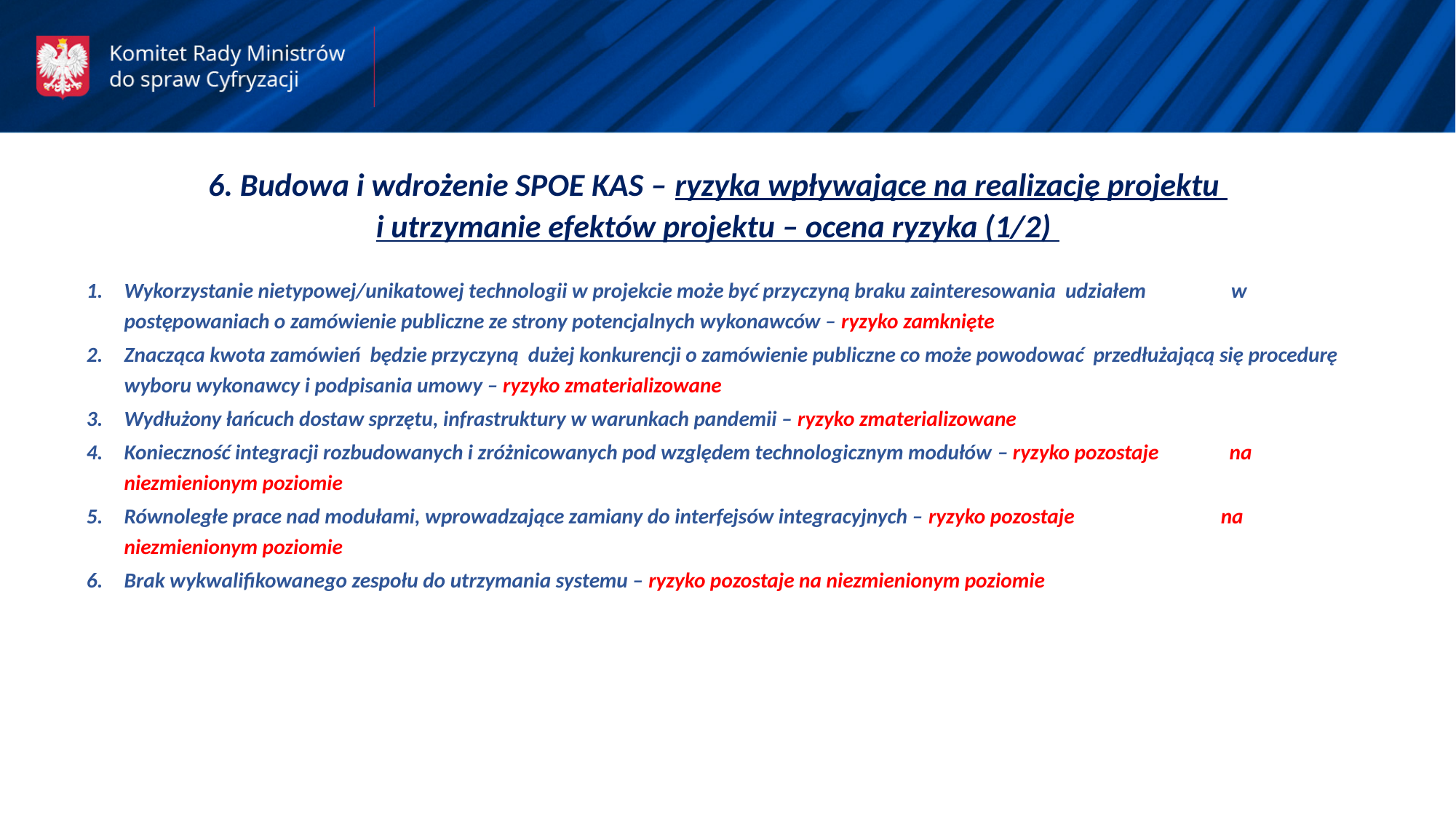

6. Budowa i wdrożenie SPOE KAS – ryzyka wpływające na realizację projektu
i utrzymanie efektów projektu – ocena ryzyka (1/2)

Wykorzystanie nietypowej/unikatowej technologii w projekcie może być przyczyną braku zainteresowania  udziałem                  w postępowaniach o zamówienie publiczne ze strony potencjalnych wykonawców – ryzyko zamknięte
Znacząca kwota zamówień  będzie przyczyną  dużej konkurencji o zamówienie publiczne co może powodować  przedłużającą się procedurę wyboru wykonawcy i podpisania umowy – ryzyko zmaterializowane
Wydłużony łańcuch dostaw sprzętu, infrastruktury w warunkach pandemii – ryzyko zmaterializowane
Konieczność integracji rozbudowanych i zróżnicowanych pod względem technologicznym modułów – ryzyko pozostaje               na niezmienionym poziomie
Równoległe prace nad modułami, wprowadzające zamiany do interfejsów integracyjnych – ryzyko pozostaje                               na niezmienionym poziomie
Brak wykwalifikowanego zespołu do utrzymania systemu – ryzyko pozostaje na niezmienionym poziomie